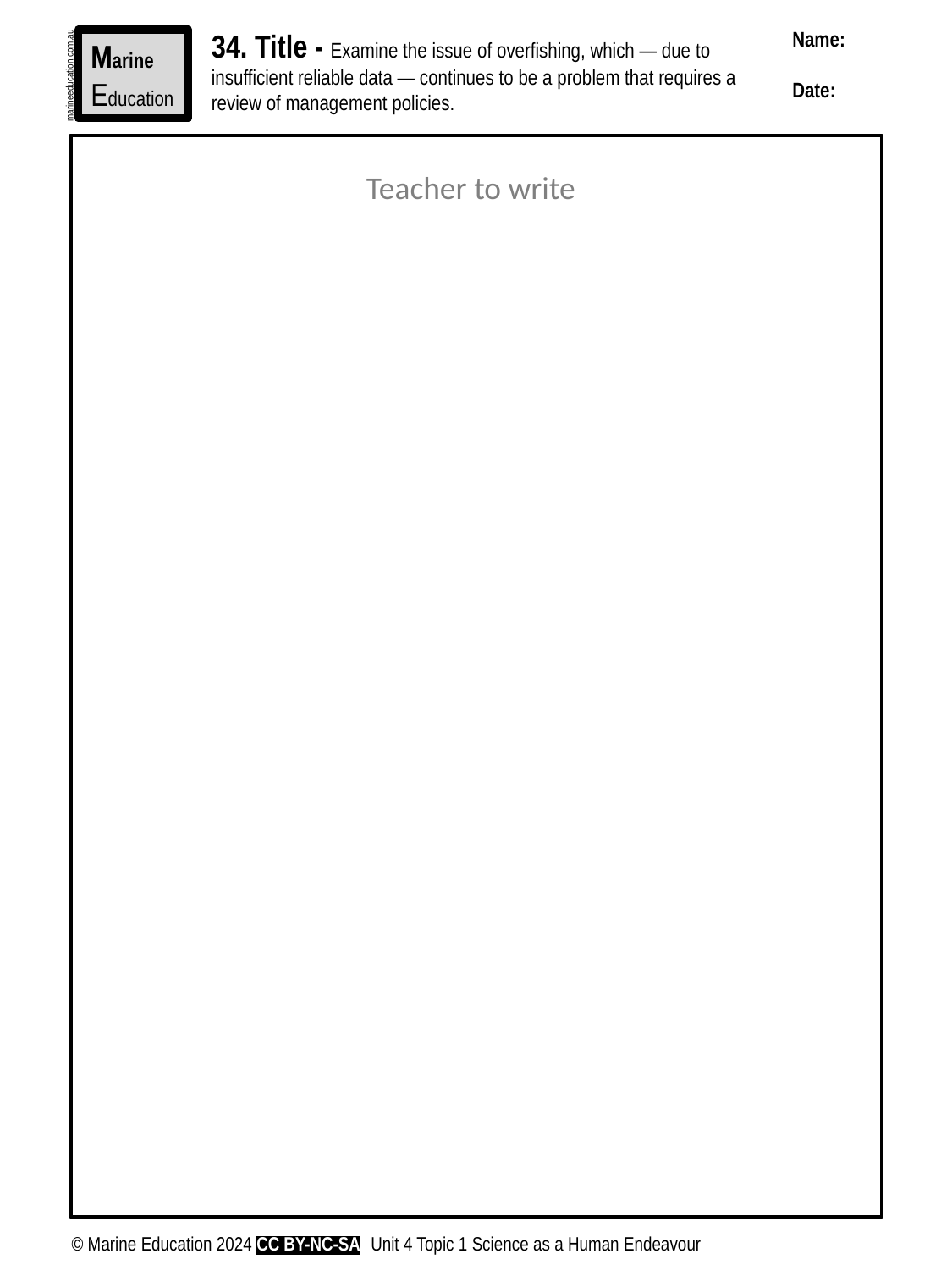

34. Title - Examine the issue of overfishing, which — due to insufficient reliable data — continues to be a problem that requires a review of management policies.
Name:

Date:
Marine
Education
marineeducation.com.au

Teacher to write
© Marine Education 2024 CC BY-NC-SA
Unit 4 Topic 1 Science as a Human Endeavour